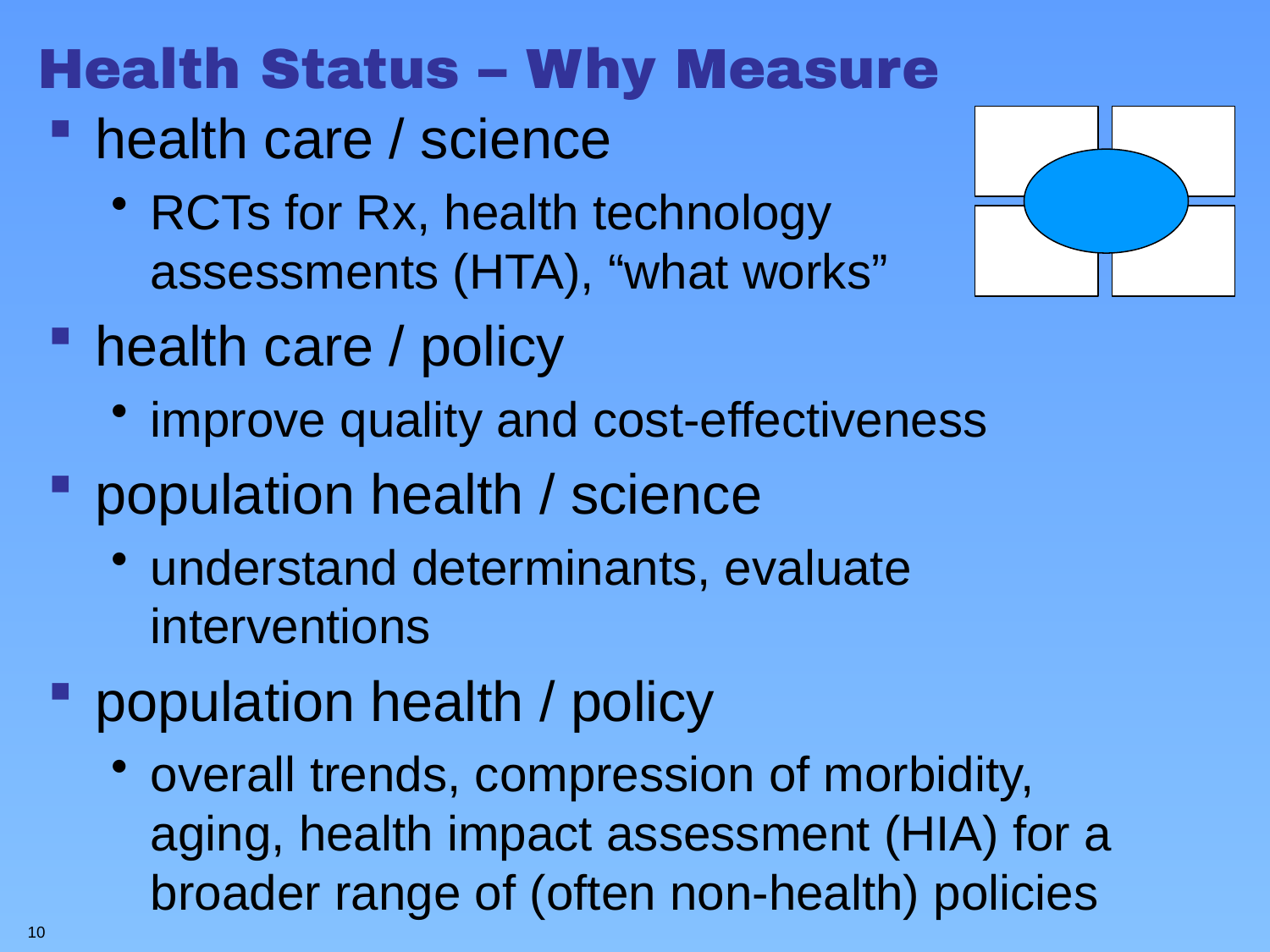

# Health Status – Why Measure
health care / science
RCTs for Rx, health technology assessments (HTA), “what works”
health care / policy
improve quality and cost-effectiveness
population health / science
understand determinants, evaluate interventions
population health / policy
overall trends, compression of morbidity, aging, health impact assessment (HIA) for a broader range of (often non-health) policies

10